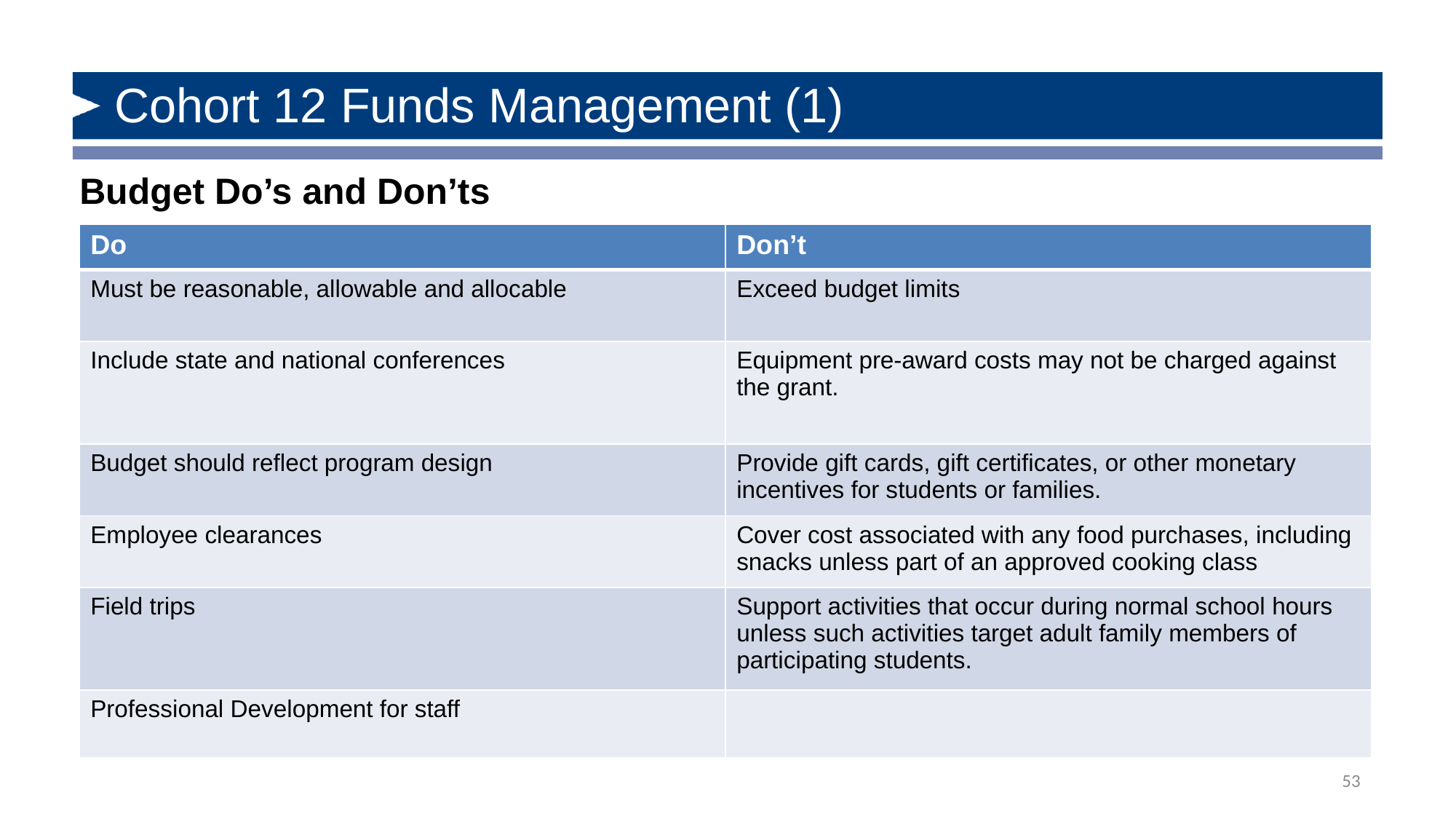

# Cohort 12 Funds Management (1)
Budget Do’s and Don’ts
| Do | Don’t |
| --- | --- |
| Must be reasonable, allowable and allocable | Exceed budget limits |
| Include state and national conferences | Equipment pre-award costs may not be charged against the grant. |
| Budget should reflect program design | Provide gift cards, gift certificates, or other monetary incentives for students or families. |
| Employee clearances | Cover cost associated with any food purchases, including snacks unless part of an approved cooking class |
| Field trips | Support activities that occur during normal school hours unless such activities target adult family members of participating students. |
| Professional Development for staff |  |
53